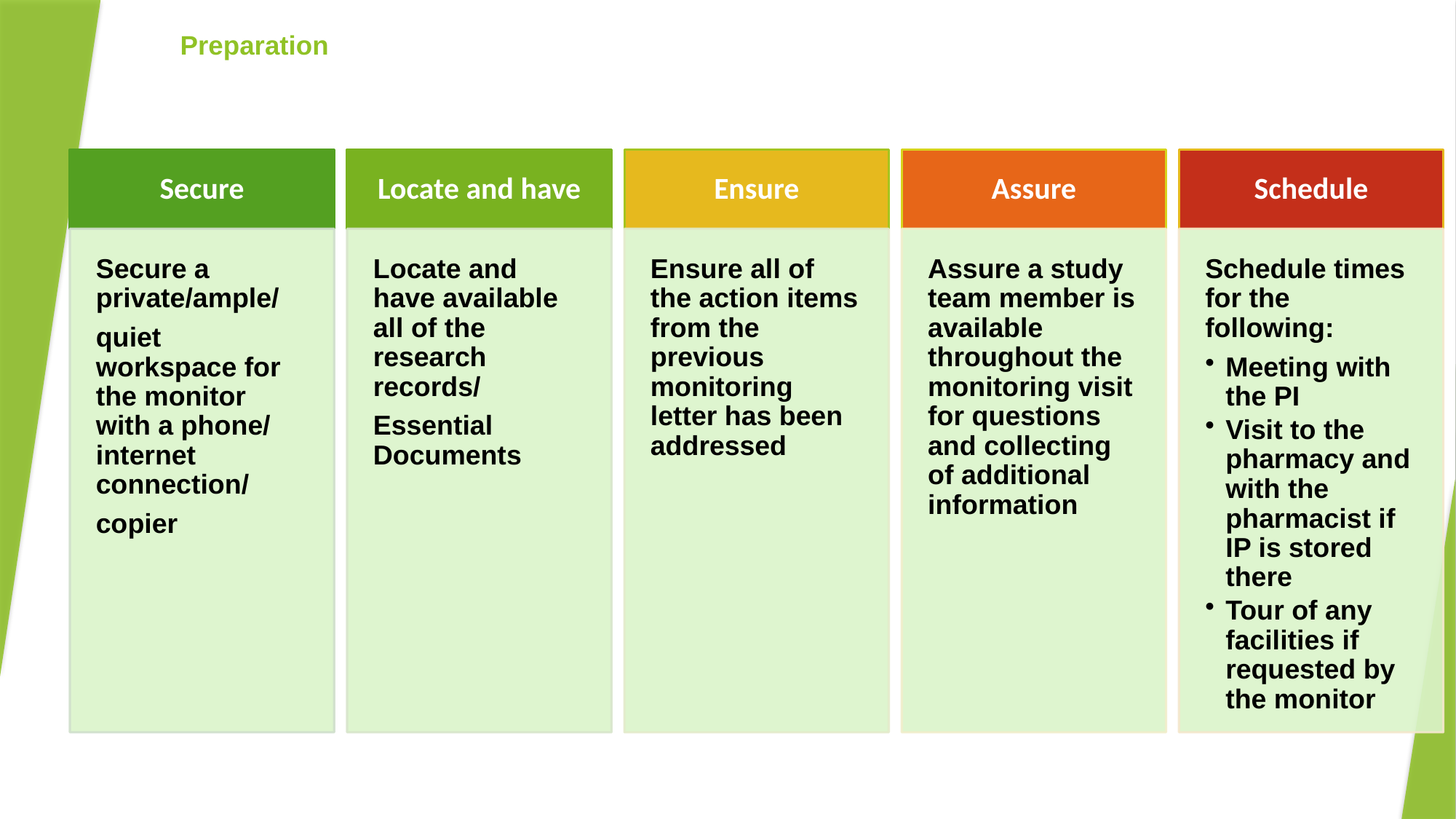

# Preparation
Secure
Secure a private/ample/
quiet workspace for the monitor with a phone/ internet connection/
copier
Locate and have
Locate and have available all of the research records/
Essential Documents
Ensure
Ensure all of the action items from the previous monitoring letter has been addressed
Assure
Assure a study team member is available throughout the monitoring visit for questions and collecting of additional information
Schedule
Schedule times for the following:
Meeting with the PI
Visit to the pharmacy and with the pharmacist if IP is stored there
Tour of any facilities if requested by the monitor